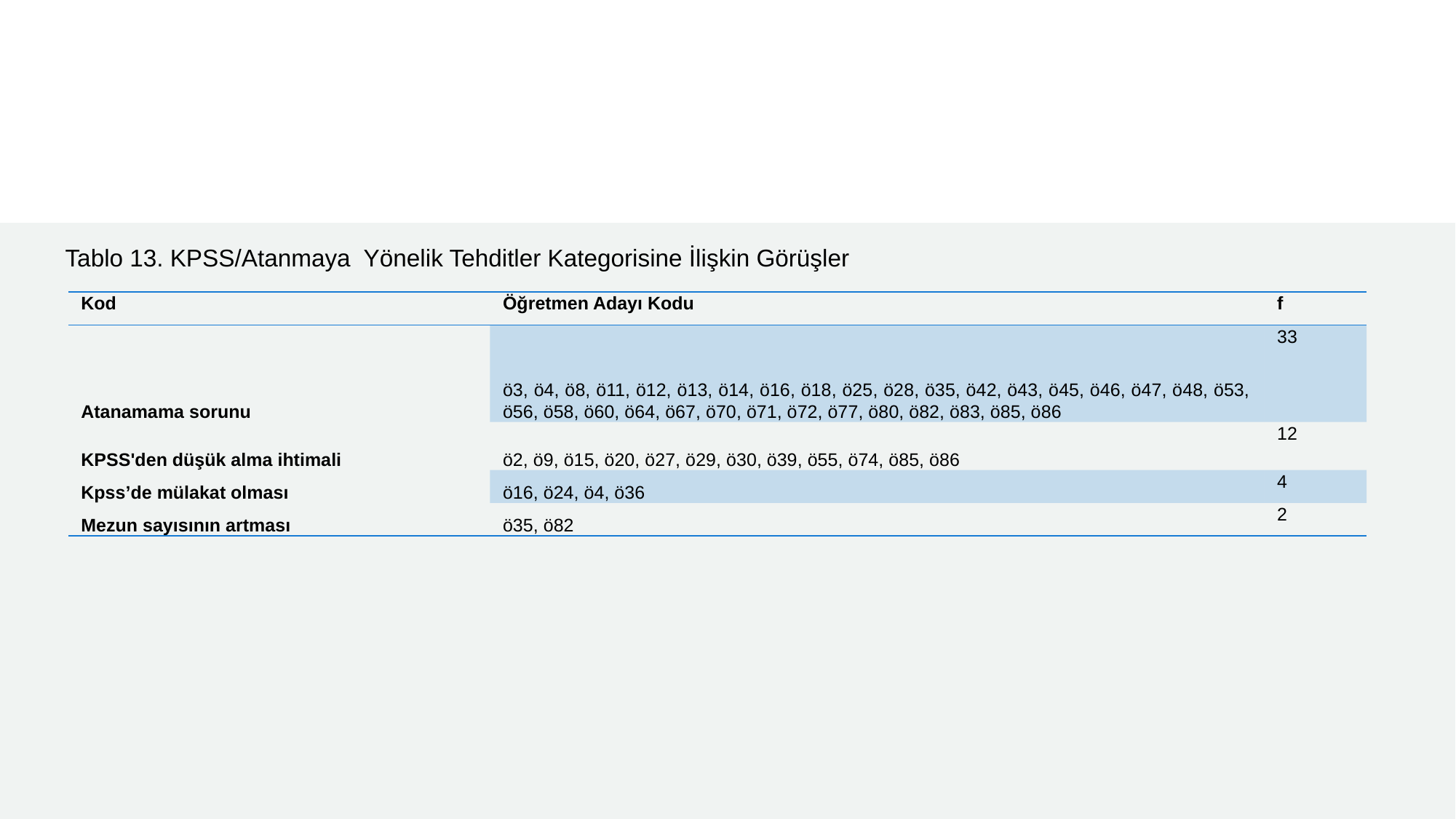

Tablo 13. KPSS/Atanmaya  Yönelik Tehditler Kategorisine İlişkin Görüşler
| Kod | Öğretmen Adayı Kodu | f |
| --- | --- | --- |
| Atanamama sorunu | ö3, ö4, ö8, ö11, ö12, ö13, ö14, ö16, ö18, ö25, ö28, ö35, ö42, ö43, ö45, ö46, ö47, ö48, ö53, ö56, ö58, ö60, ö64, ö67, ö70, ö71, ö72, ö77, ö80, ö82, ö83, ö85, ö86 | 33 |
| KPSS'den düşük alma ihtimali | ö2, ö9, ö15, ö20, ö27, ö29, ö30, ö39, ö55, ö74, ö85, ö86 | 12 |
| Kpss’de mülakat olması | ö16, ö24, ö4, ö36 | 4 |
| Mezun sayısının artması | ö35, ö82 | 2 |